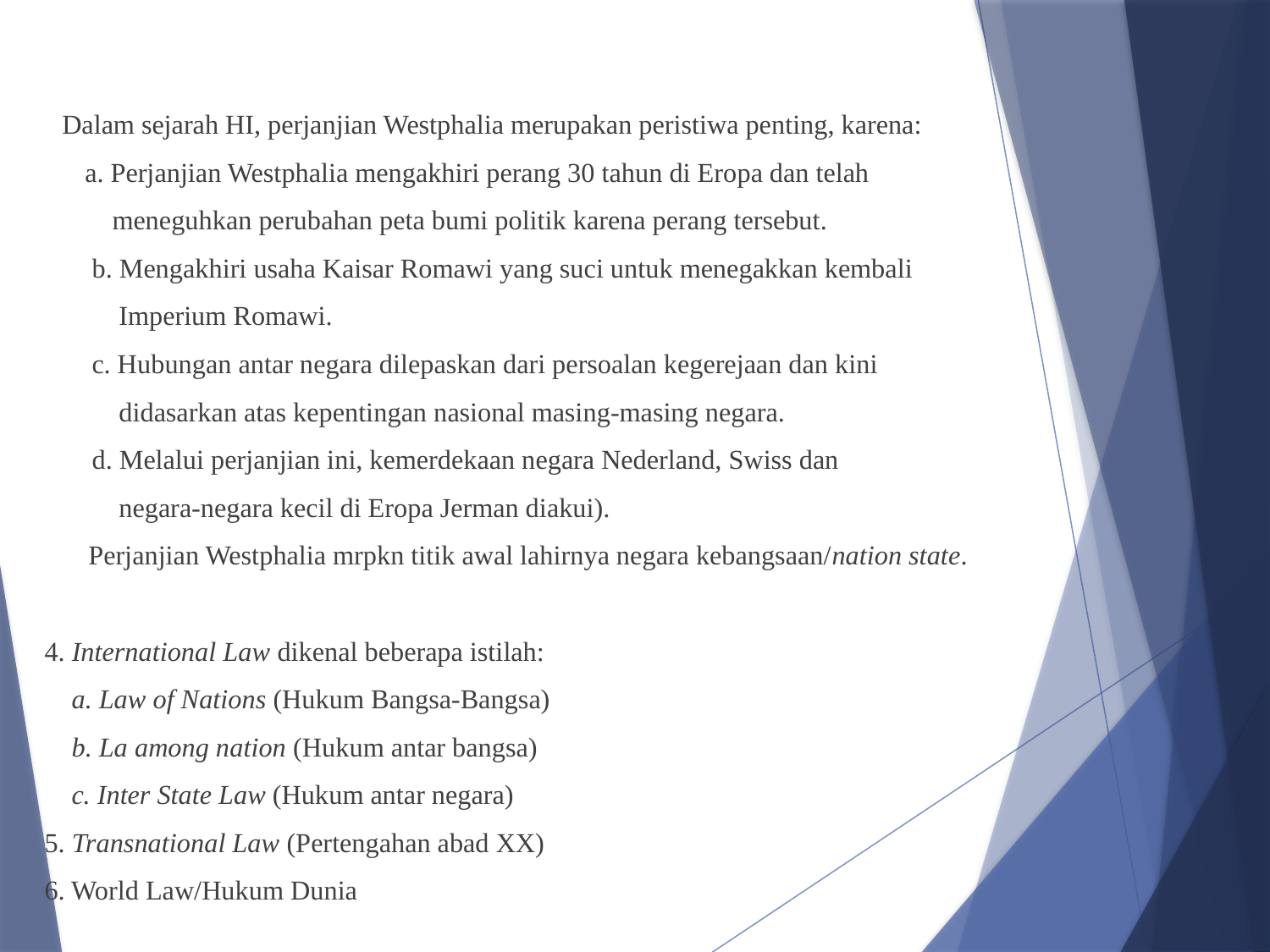

Dalam sejarah HI, perjanjian Westphalia merupakan peristiwa penting, karena:
      a. Perjanjian Westphalia mengakhiri perang 30 tahun di Eropa dan telah
          meneguhkan perubahan peta bumi politik karena perang tersebut.
       b. Mengakhiri usaha Kaisar Romawi yang suci untuk menegakkan kembali
           Imperium Romawi.
       c. Hubungan antar negara dilepaskan dari persoalan kegerejaan dan kini
           didasarkan atas kepentingan nasional masing-masing negara.
       d. Melalui perjanjian ini, kemerdekaan negara Nederland, Swiss dan
           negara-negara kecil di Eropa Jerman diakui).
Perjanjian Westphalia mrpkn titik awal lahirnya negara kebangsaan/nation state.

4. International Law dikenal beberapa istilah:
    a. Law of Nations (Hukum Bangsa-Bangsa)
    b. La among nation (Hukum antar bangsa)
    c. Inter State Law (Hukum antar negara)
5. Transnational Law (Pertengahan abad XX)
6. World Law/Hukum Dunia